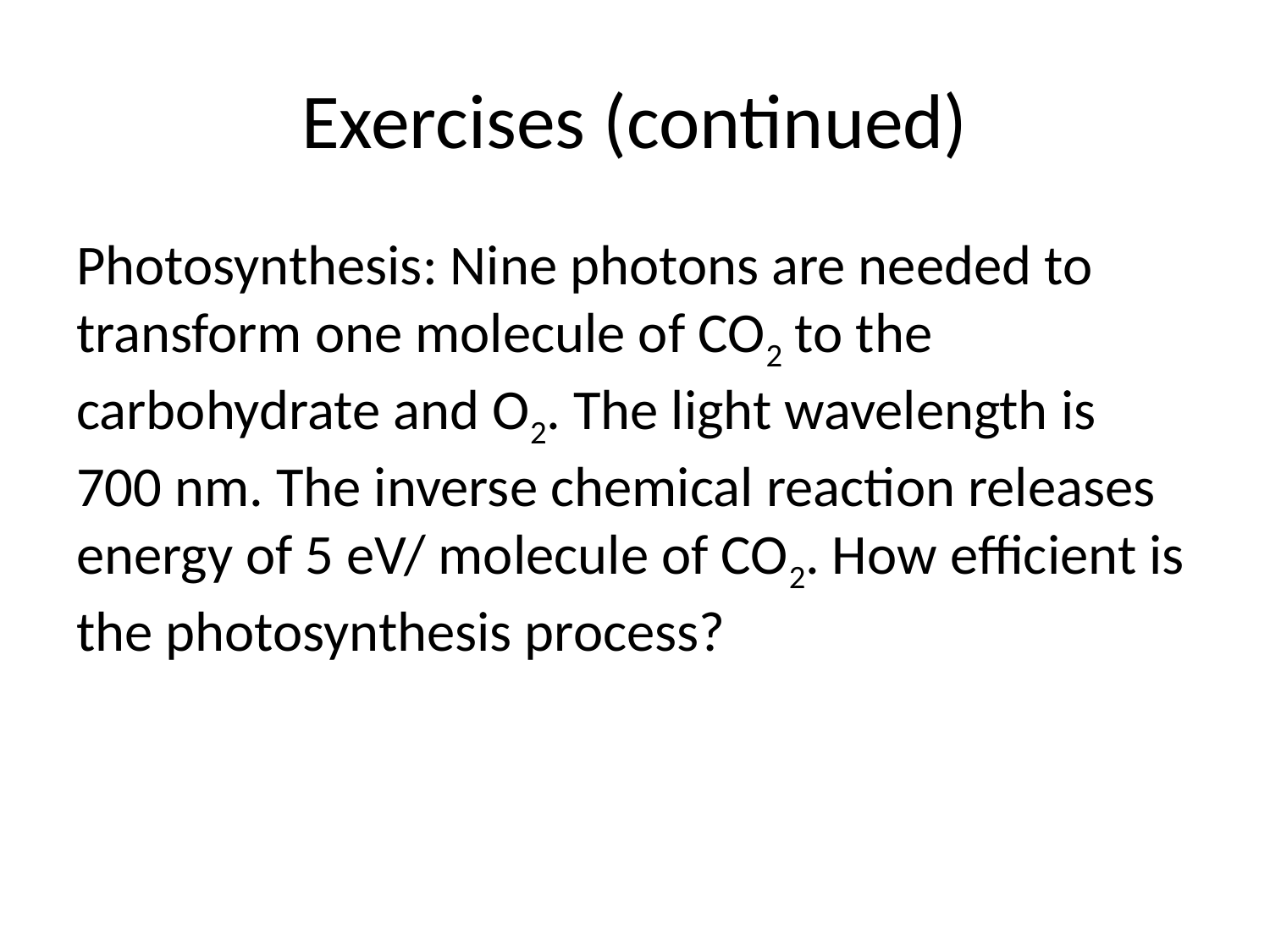

# Exercises (continued)
Photosynthesis: Nine photons are needed to transform one molecule of CO2 to the carbohydrate and O2. The light wavelength is 700 nm. The inverse chemical reaction releases energy of 5 eV/ molecule of CO2. How efficient is the photosynthesis process?